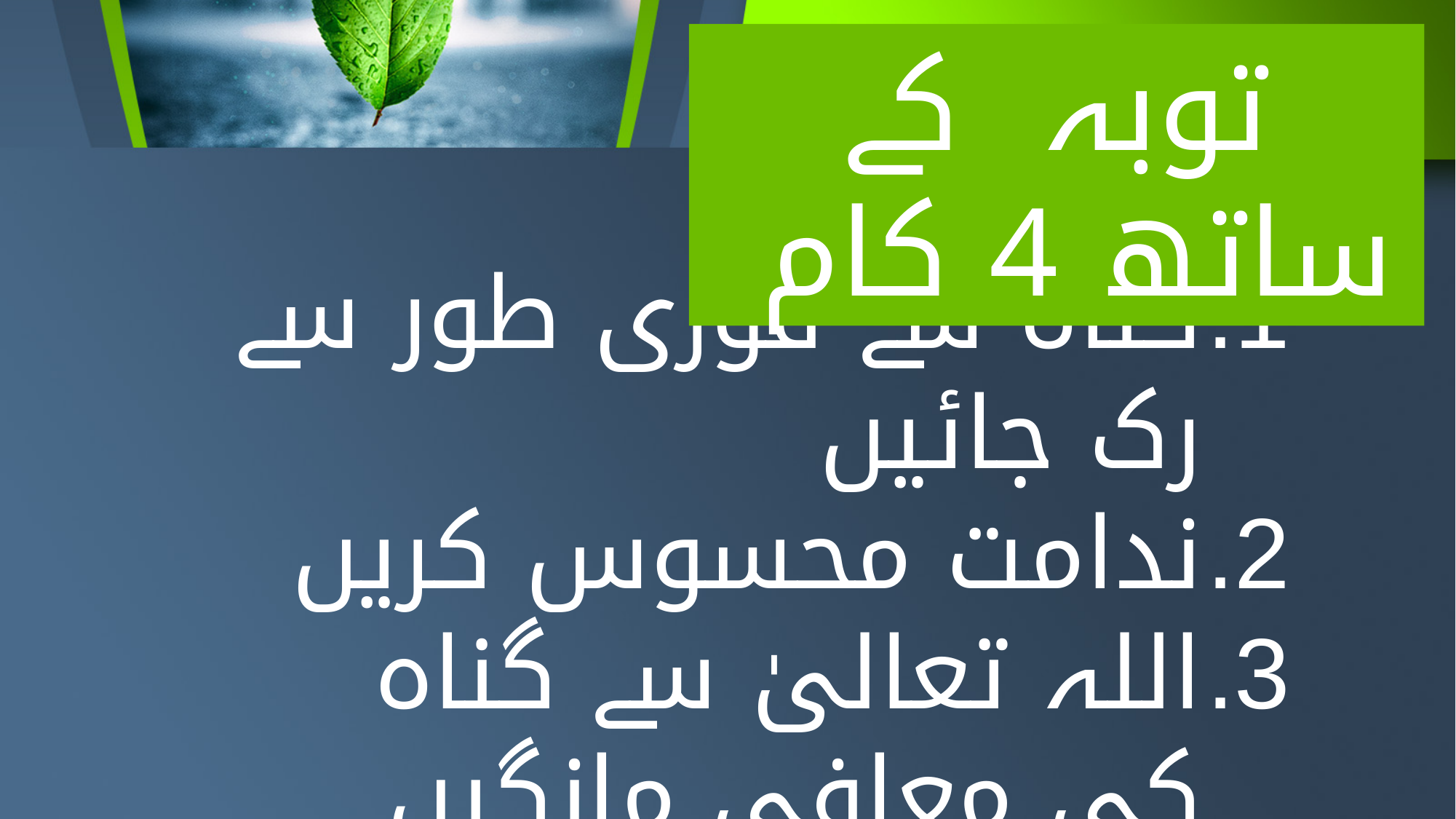

توبہ  کے ساتھ 4 کام
گناہ سے فوری طور سے رک جائیں
ندامت محسوس کریں
اللہ تعالیٰ سے گناہ کی معافی مانگیں
آئندہ نہ کرنے کا مضبوط ارادہ کریں